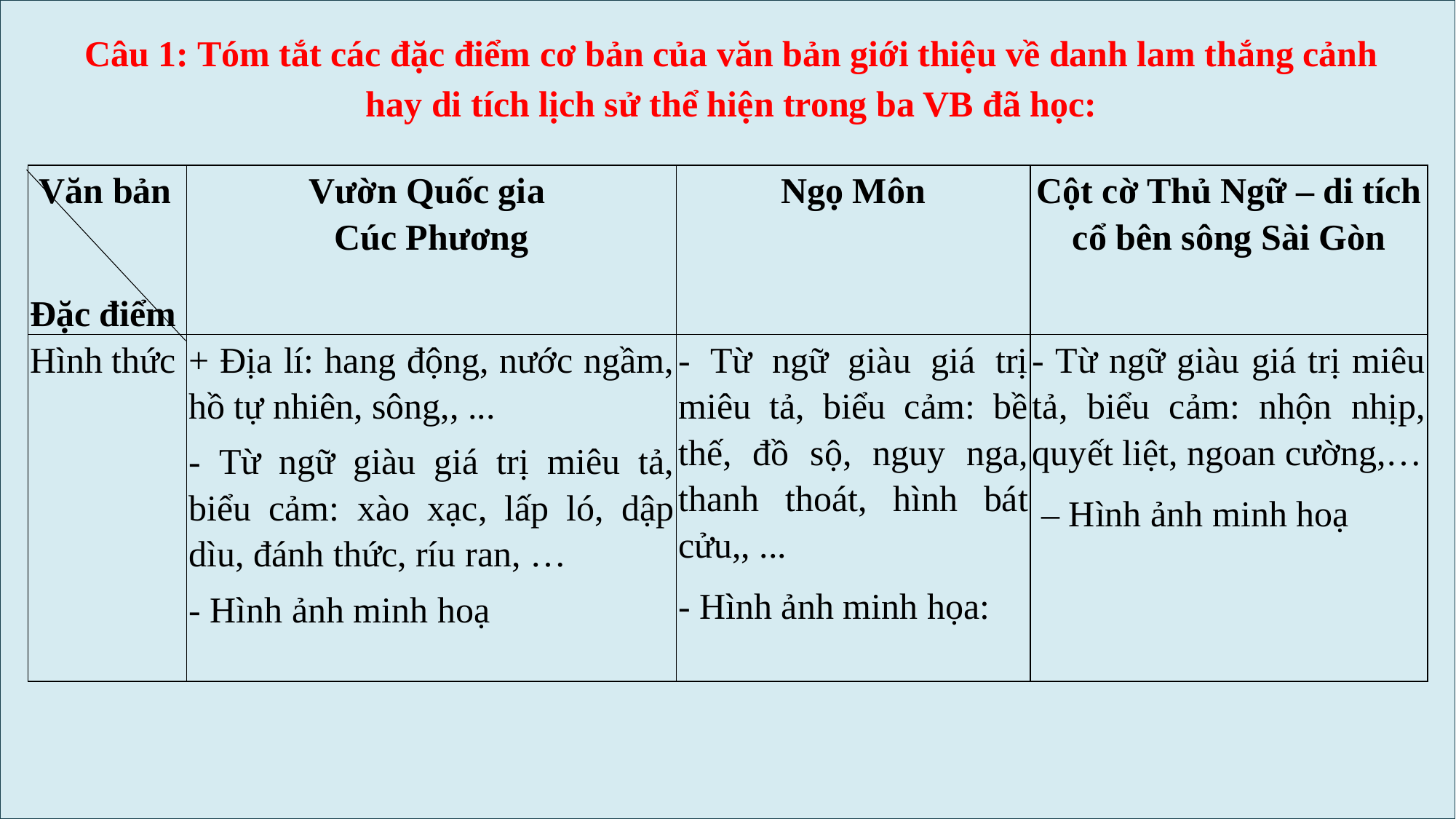

Câu 1: Tóm tắt các đặc điểm cơ bản của văn bản giới thiệu về danh lam thắng cảnh hay di tích lịch sử thể hiện trong ba VB đã học:
| Văn bản   Đặc điểm | Vườn Quốc gia Cúc Phương | Ngọ Môn | Cột cờ Thủ Ngữ – di tích cổ bên sông Sài Gòn |
| --- | --- | --- | --- |
| Hình thức | + Địa lí: hang động, nước ngầm, hồ tự nhiên, sông,, ... - Từ ngữ giàu giá trị miêu tả, biểu cảm: xào xạc, lấp ló, dập dìu, đánh thức, ríu ran, … - Hình ảnh minh hoạ | - Từ ngữ giàu giá trị miêu tả, biểu cảm: bề thế, đồ sộ, nguy nga, thanh thoát, hình bát cửu,, ... - Hình ảnh minh họa: | - Từ ngữ giàu giá trị miêu tả, biểu cảm: nhộn nhịp, quyết liệt, ngoan cường,… – Hình ảnh minh hoạ |